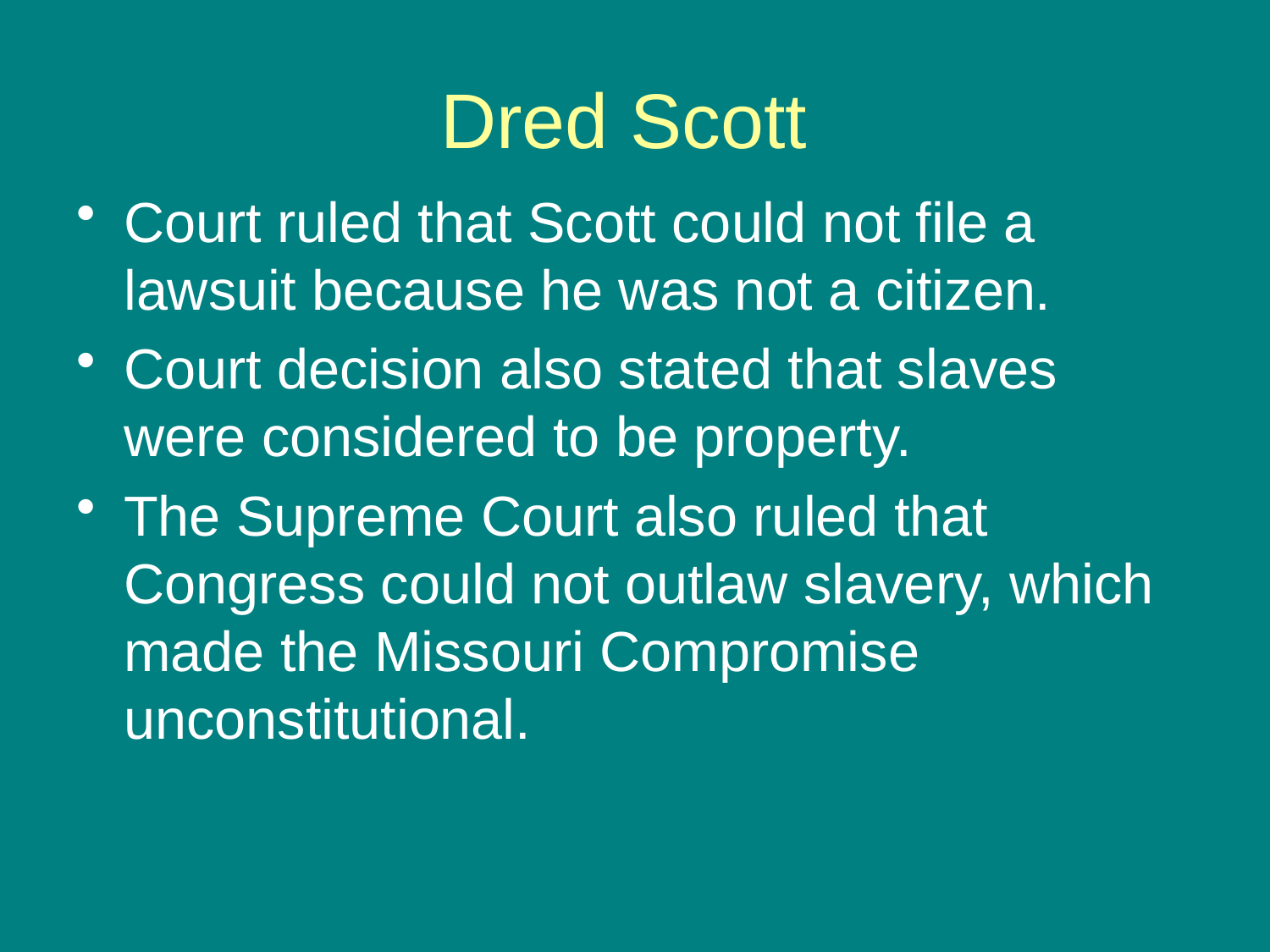

# Dred Scott
Court ruled that Scott could not file a lawsuit because he was not a citizen.
Court decision also stated that slaves were considered to be property.
The Supreme Court also ruled that Congress could not outlaw slavery, which made the Missouri Compromise unconstitutional.